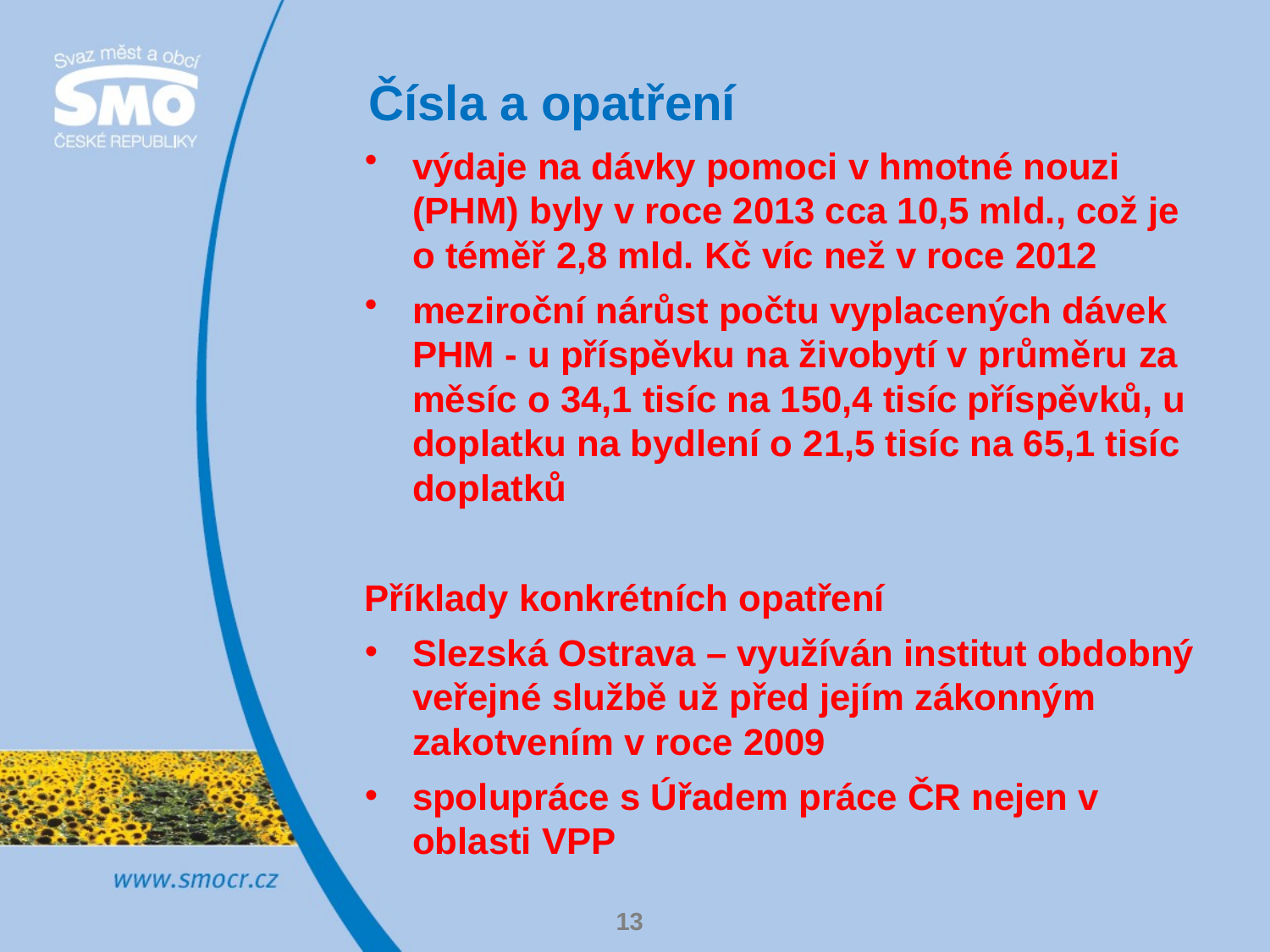

# Čísla a opatření
výdaje na dávky pomoci v hmotné nouzi (PHM) byly v roce 2013 cca 10,5 mld., což je o téměř 2,8 mld. Kč víc než v roce 2012
meziroční nárůst počtu vyplacených dávek PHM - u příspěvku na živobytí v průměru za měsíc o 34,1 tisíc na 150,4 tisíc příspěvků, u doplatku na bydlení o 21,5 tisíc na 65,1 tisíc doplatků

Příklady konkrétních opatření
Slezská Ostrava – využíván institut obdobný veřejné službě už před jejím zákonným zakotvením v roce 2009
spolupráce s Úřadem práce ČR nejen v oblasti VPP

13